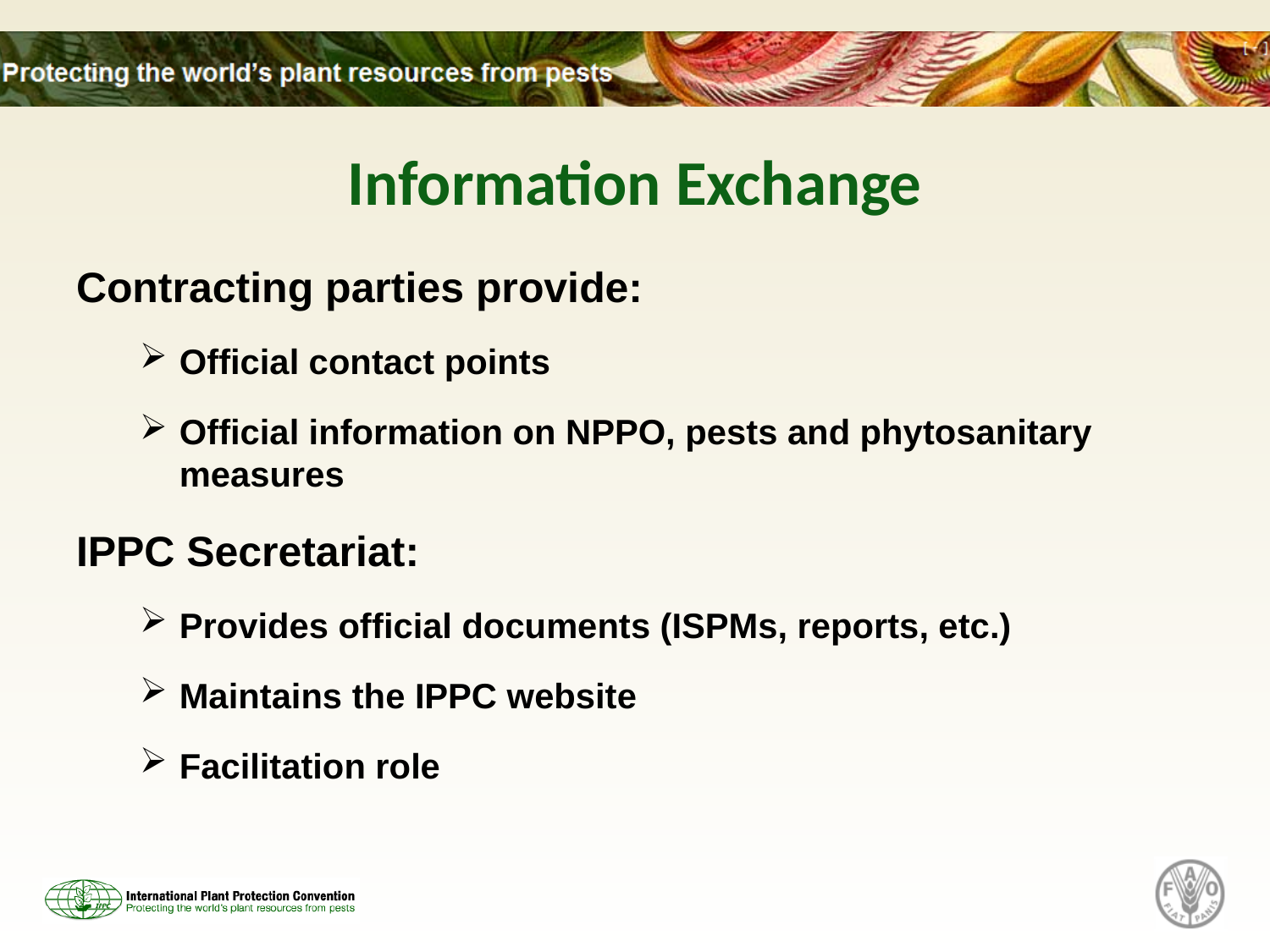

# Information Exchange
Contracting parties provide:
Official contact points
Official information on NPPO, pests and phytosanitary measures
IPPC Secretariat:
Provides official documents (ISPMs, reports, etc.)
Maintains the IPPC website
Facilitation role